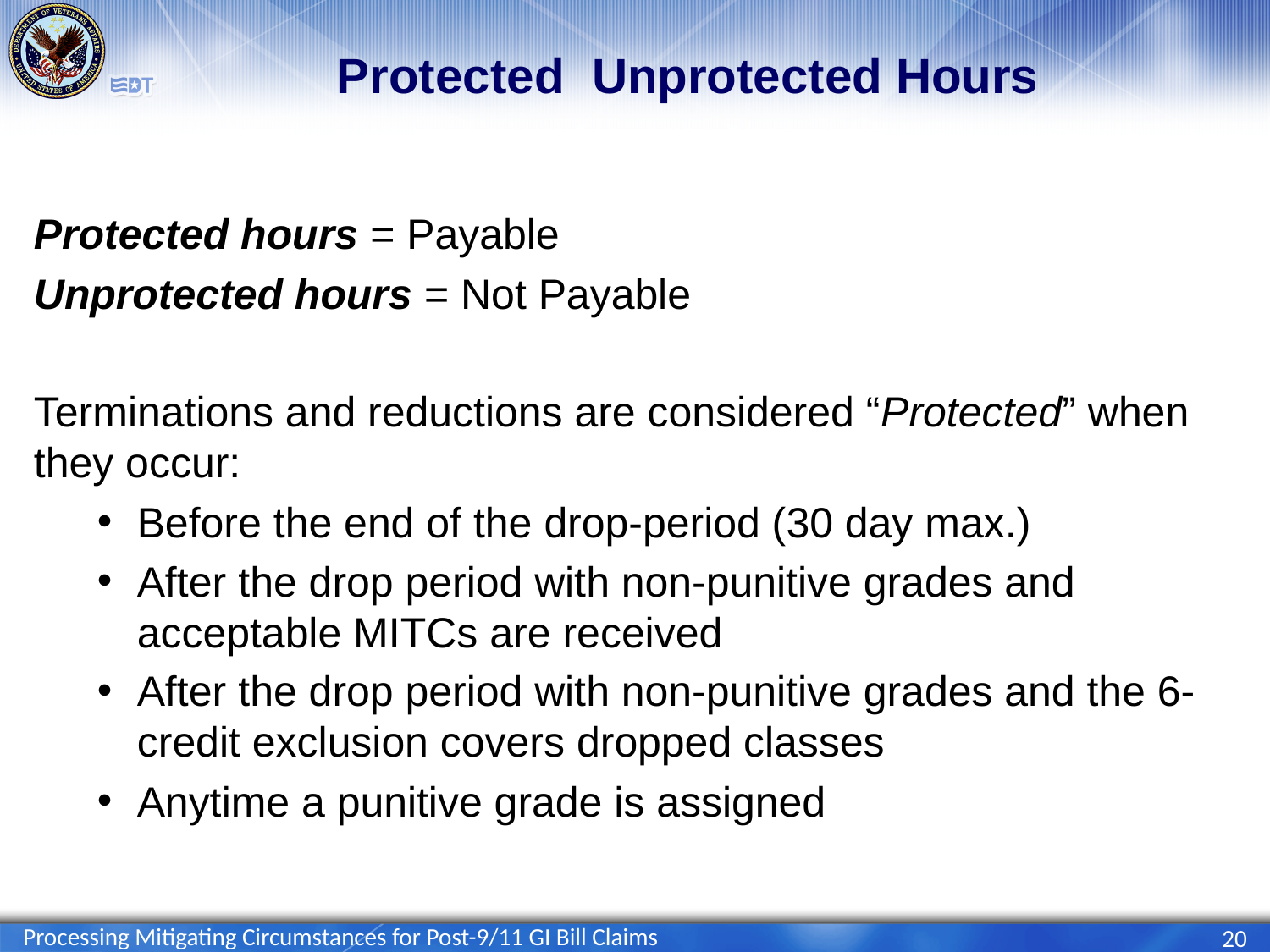

# Protected  Unprotected Hours
Protected hours = Payable
Unprotected hours = Not Payable

Terminations and reductions are considered “Protected” when they occur:
Before the end of the drop-period (30 day max.)
After the drop period with non-punitive grades and acceptable MITCs are received
After the drop period with non-punitive grades and the 6-credit exclusion covers dropped classes
Anytime a punitive grade is assigned

Processing Mitigating Circumstances for Post-9/11 GI Bill Claims

20